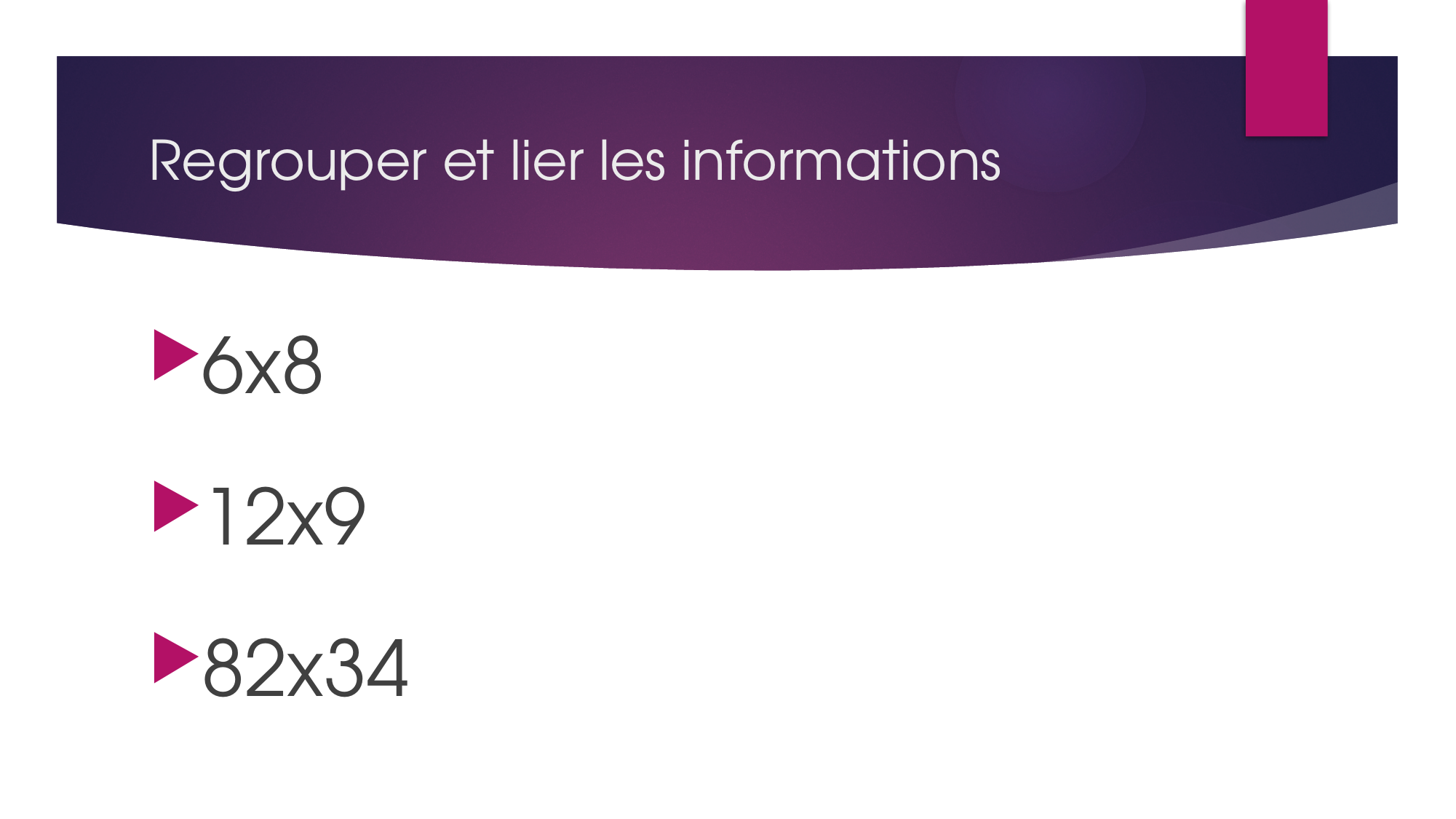

# Regrouper et lier les informations
6x8

12x9

82x34